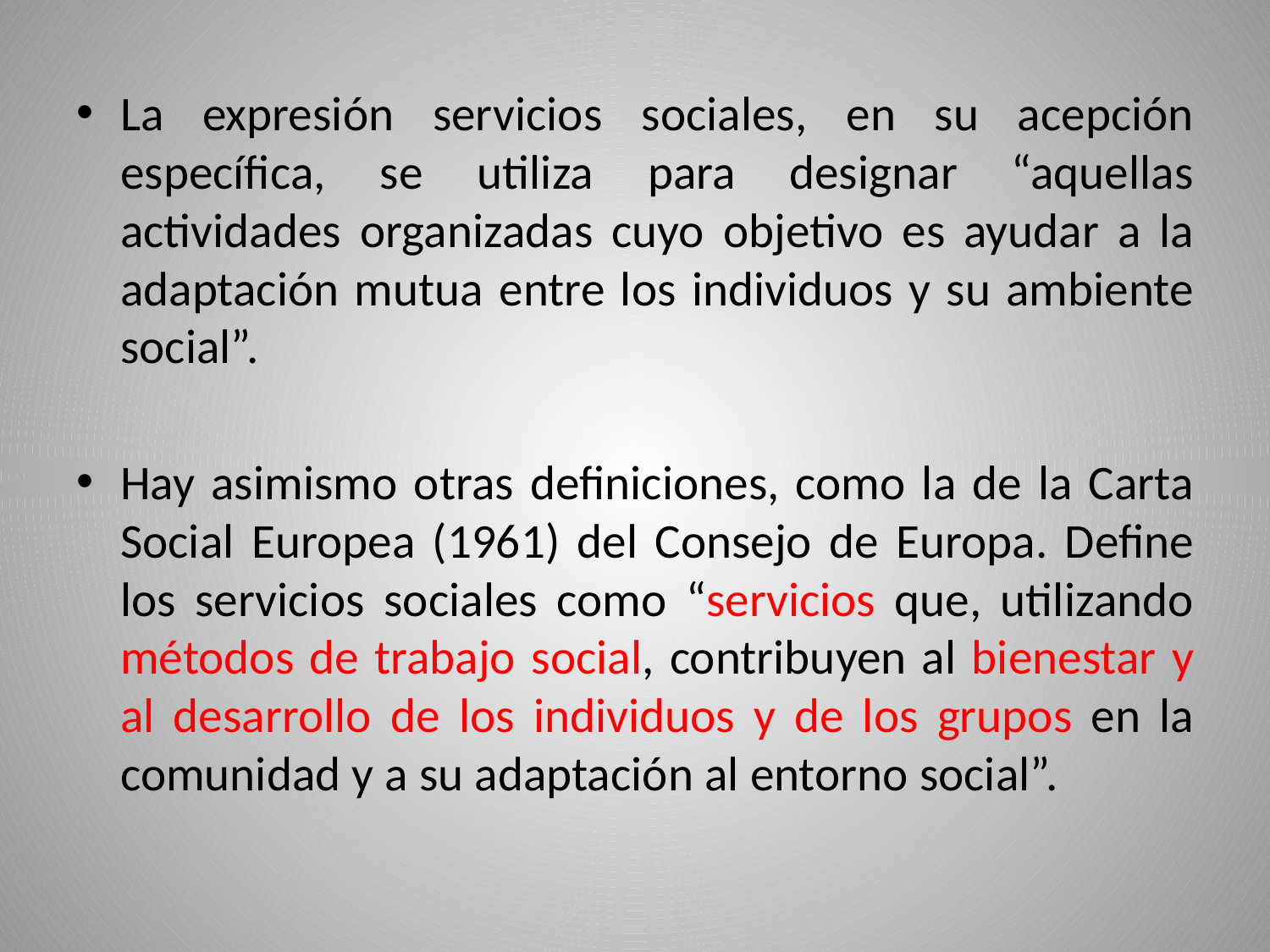

La expresión servicios sociales, en su acepción específica, se utiliza para designar “aquellas actividades organizadas cuyo objetivo es ayudar a la adaptación mutua entre los individuos y su ambiente social”.

Hay asimismo otras definiciones, como la de la Carta Social Europea (1961) del Consejo de Europa. Define los servicios sociales como “servicios que, utilizando métodos de trabajo social, contribuyen al bienestar y al desarrollo de los individuos y de los grupos en la comunidad y a su adaptación al entorno social”.